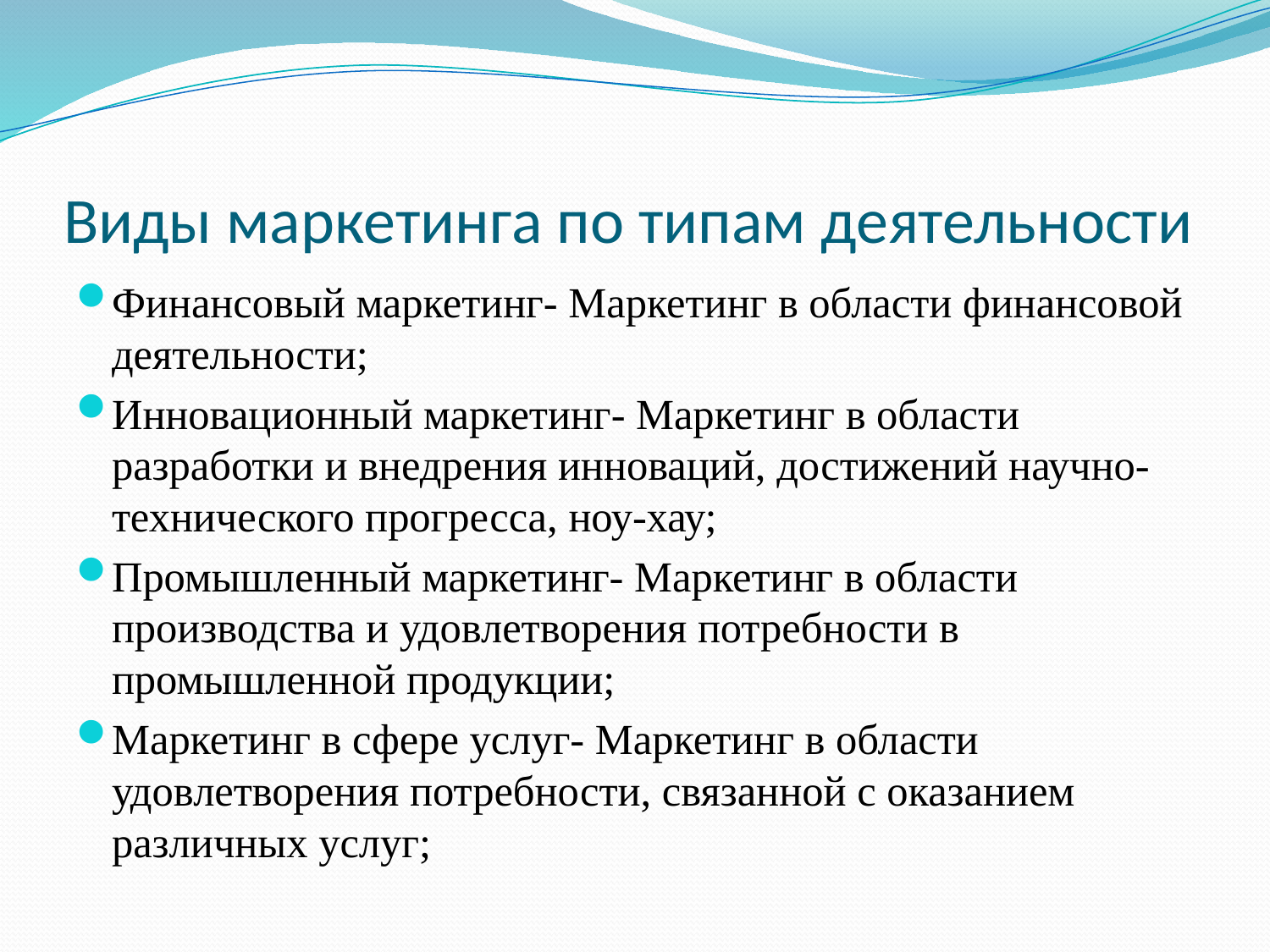

# Виды маркетинга по типам деятельности
Финансовый маркетинг- Маркетинг в области финансовой деятельности;
Инновационный маркетинг- Маркетинг в области разработки и внедрения инноваций, достижений научно-технического прогресса, ноу-хау;
Промышленный маркетинг- Маркетинг в области производства и удовлетворения потребности в промышленной продукции;
Маркетинг в сфере услуг- Маркетинг в области удовлетворения потребности, связанной с оказанием различных услуг;